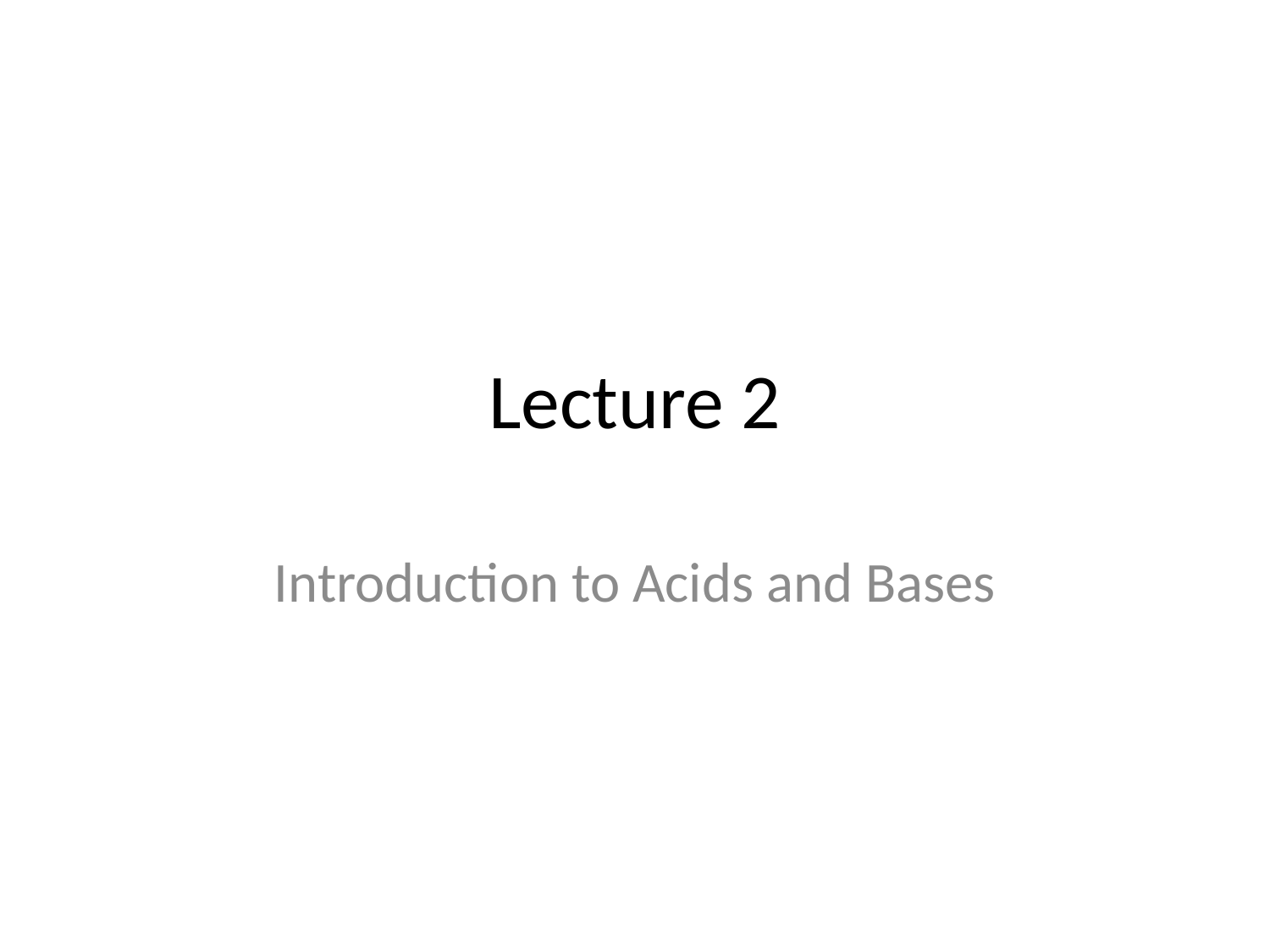

# Lecture 2
Introduction to Acids and Bases